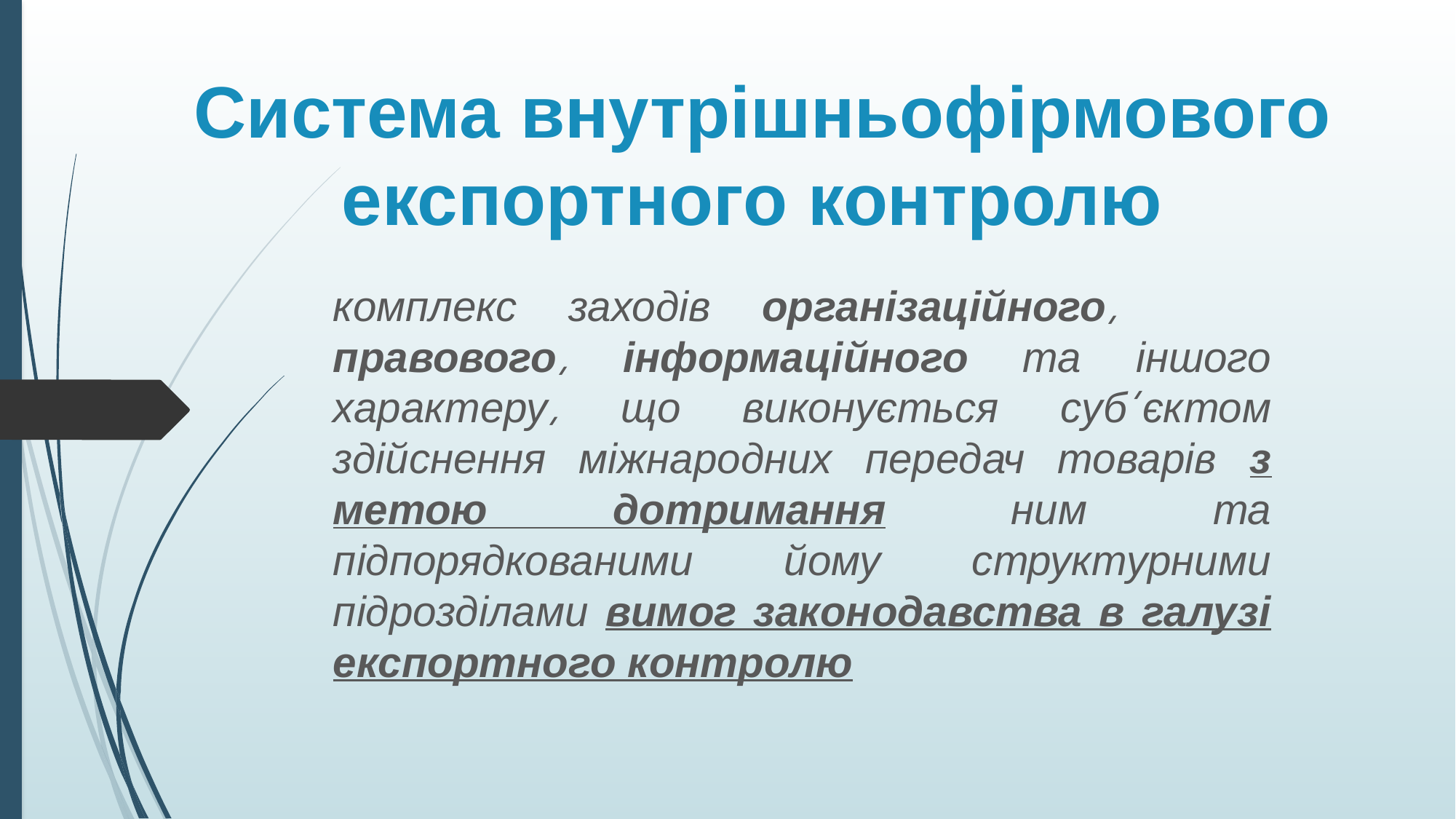

# Система внутрішньофірмового експортного контролю
комплекс заходів організаційного,    правового, інформаційного та іншого характеру, що виконується суб’єктом здійснення міжнародних передач товарів з метою дотримання ним та підпорядкованими йому структурними підрозділами вимог законодавства в галузі експортного контролю